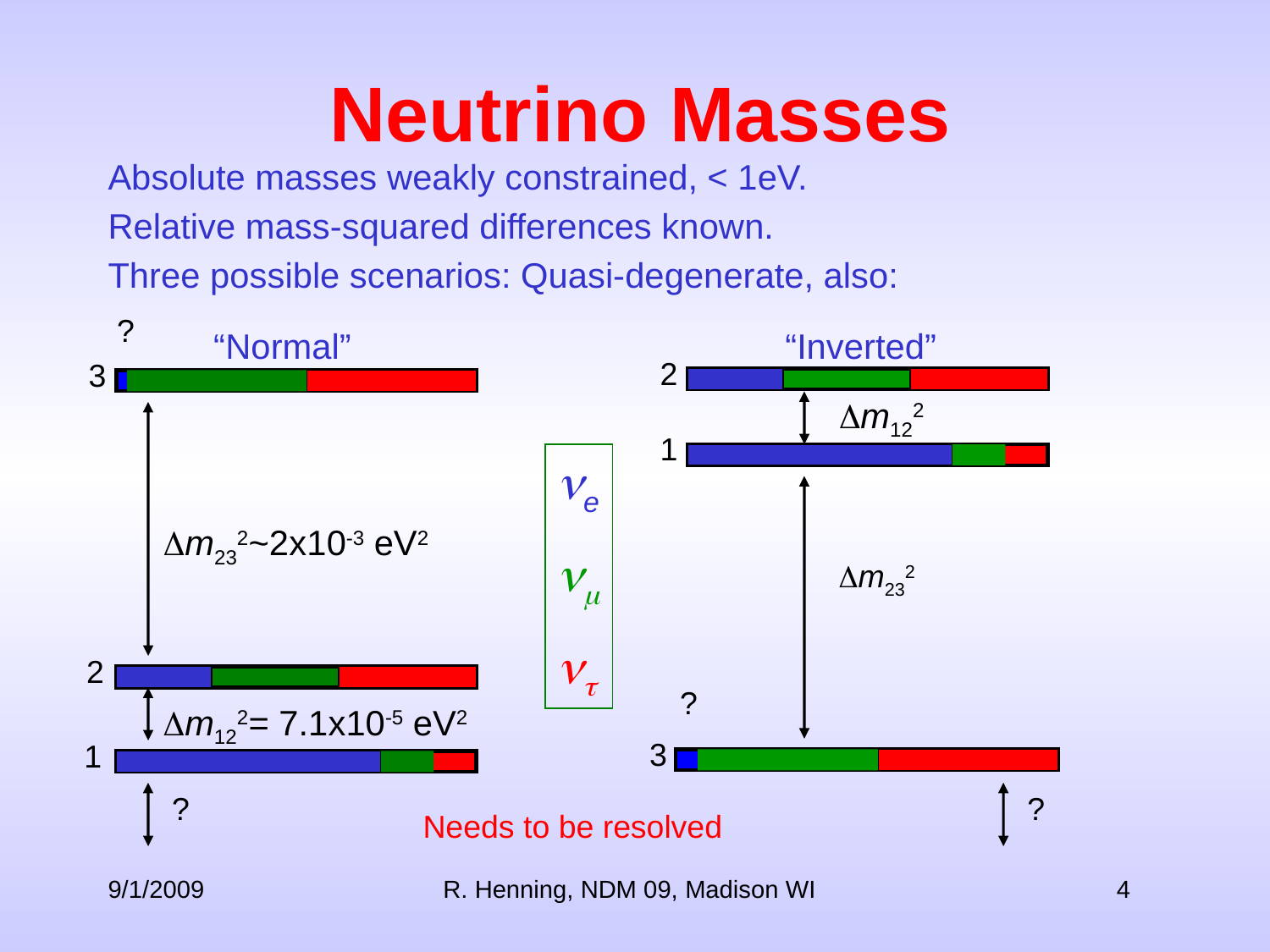

# Neutrino Masses
Absolute masses weakly constrained, < 1eV.
Relative mass-squared differences known.
Three possible scenarios: Quasi-degenerate, also:
?
“Normal”
“Inverted”
2
3

Δm122

1
νe
νμ
ντ

Δm232~2x10-3 eV2
Δm232
2

?

Δm122= 7.1x10-5 eV2
3
1

?

?
Needs to be resolved
9/1/2009
R. Henning, NDM 09, Madison WI
4